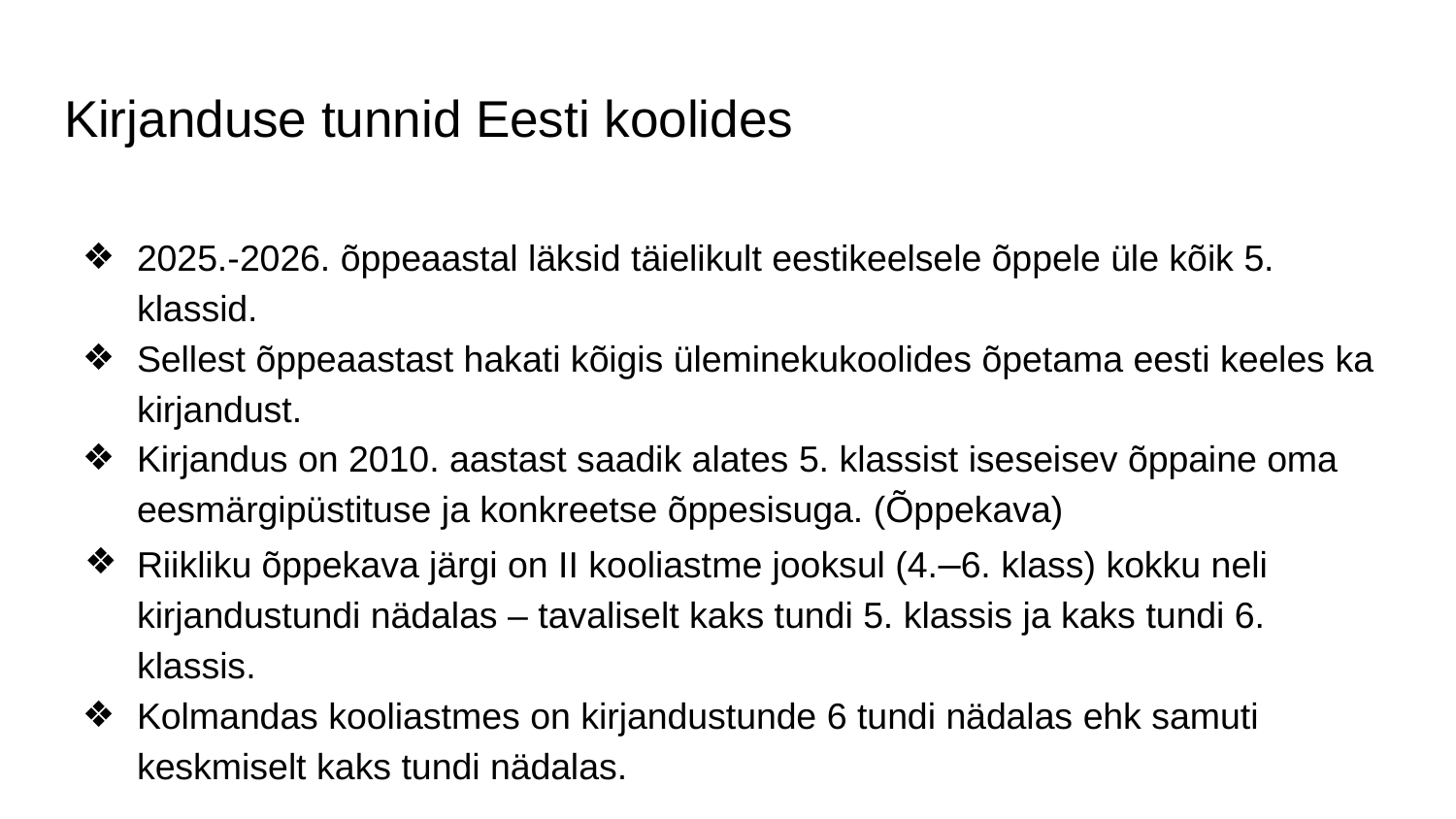

# Kirjanduse tunnid Eesti koolides

2025.-2026. õppeaastal läksid täielikult eestikeelsele õppele üle kõik 5. klassid.
Sellest õppeaastast hakati kõigis üleminekukoolides õpetama eesti keeles ka kirjandust.
Kirjandus on 2010. aastast saadik alates 5. klassist iseseisev õppaine oma eesmärgipüstituse ja konkreetse õppesisuga. (Õppekava)
Riikliku õppekava järgi on II kooliastme jooksul (4.–6. klass) kokku neli kirjandustundi nädalas – tavaliselt kaks tundi 5. klassis ja kaks tundi 6. klassis.
Kolmandas kooliastmes on kirjandustunde 6 tundi nädalas ehk samuti keskmiselt kaks tundi nädalas.